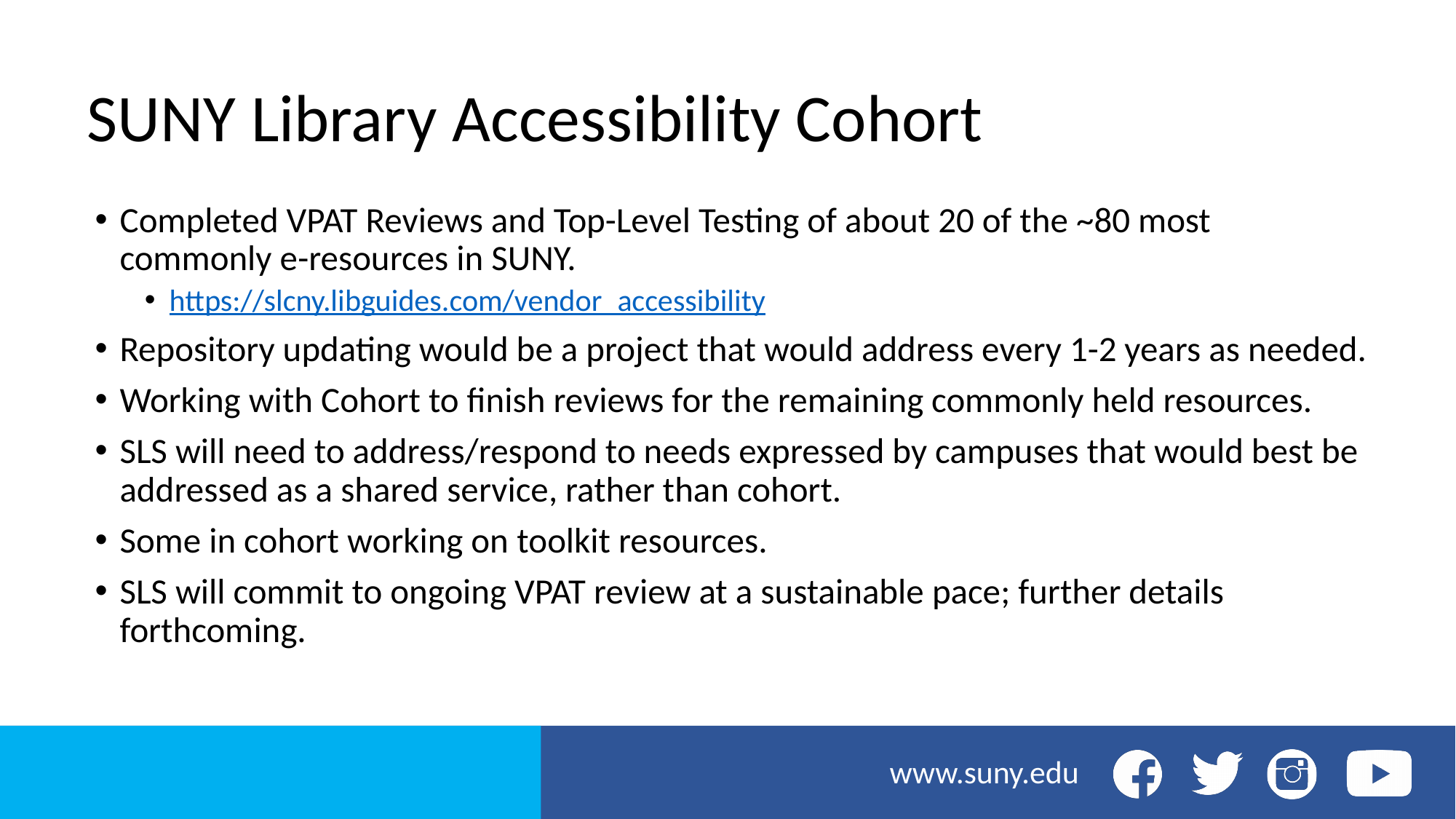

# SUNY Library Accessibility Cohort
Completed VPAT Reviews and Top-Level Testing of about 20 of the ~80 most commonly e-resources in SUNY.
https://slcny.libguides.com/vendor_accessibility
Repository updating would be a project that would address every 1-2 years as needed.
Working with Cohort to finish reviews for the remaining commonly held resources.
SLS will need to address/respond to needs expressed by campuses that would best be addressed as a shared service, rather than cohort.
Some in cohort working on toolkit resources.
SLS will commit to ongoing VPAT review at a sustainable pace; further details forthcoming.